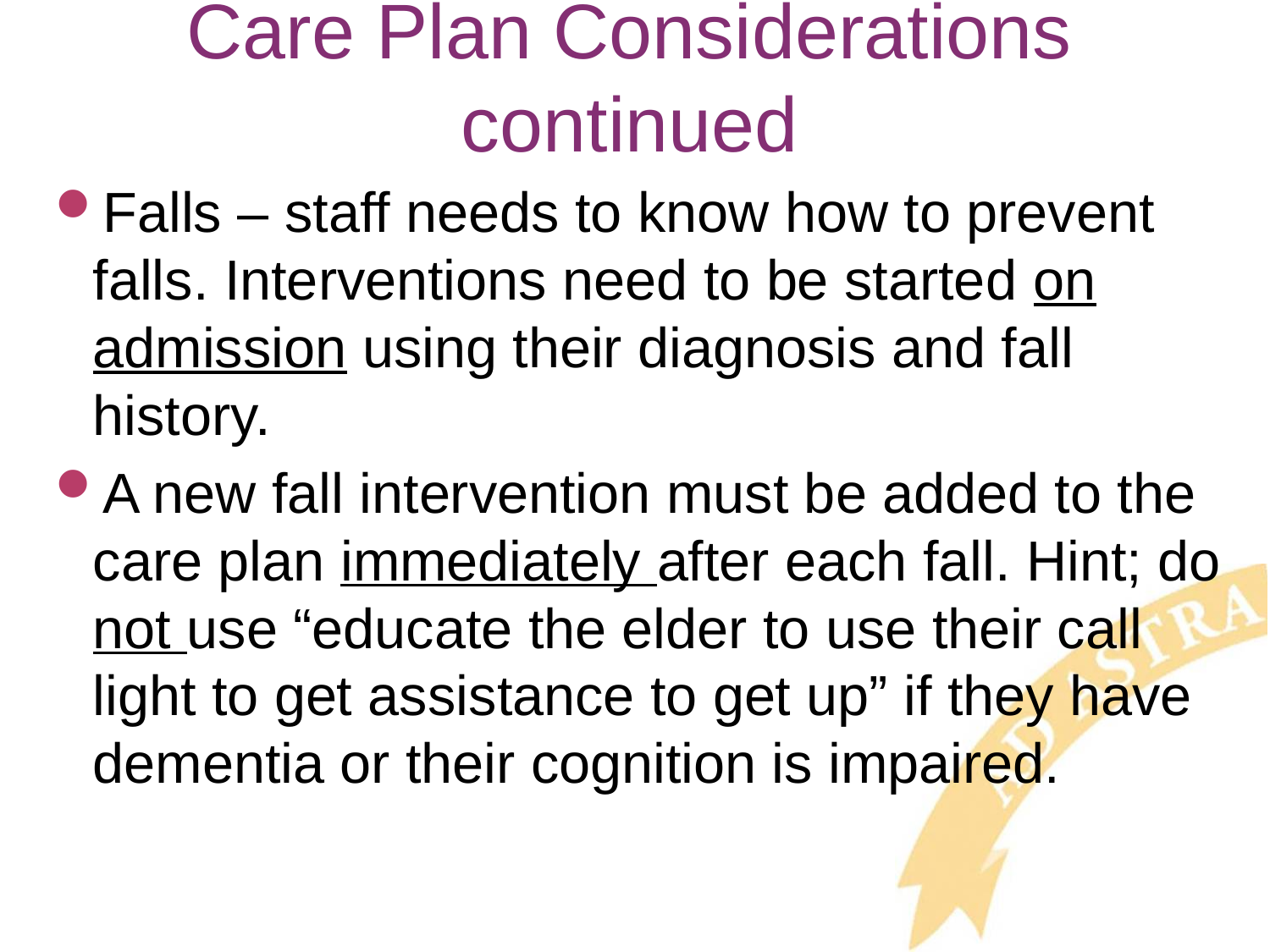

# Care Plan Considerations continued
Falls – staff needs to know how to prevent falls. Interventions need to be started on admission using their diagnosis and fall history.
A new fall intervention must be added to the care plan immediately after each fall. Hint; do not use “educate the elder to use their call light to get assistance to get up” if they have dementia or their cognition is impaired.